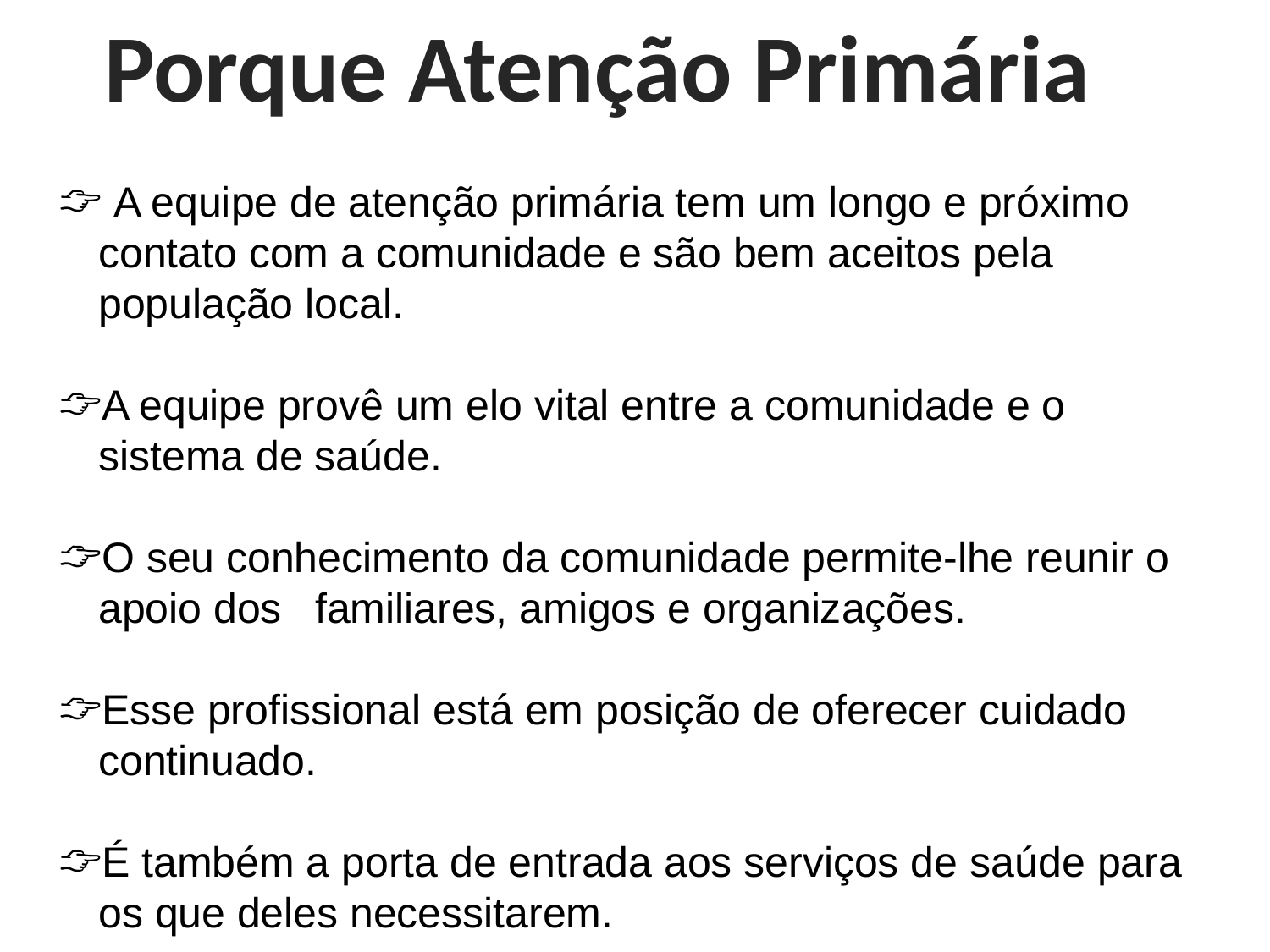

Porque Atenção Primária
 A equipe de atenção primária tem um longo e próximo contato com a comunidade e são bem aceitos pela população local.

A equipe provê um elo vital entre a comunidade e o sistema de saúde.

O seu conhecimento da comunidade permite-lhe reunir o apoio dos  familiares, amigos e organizações.

Esse profissional está em posição de oferecer cuidado continuado.

É também a porta de entrada aos serviços de saúde para os que deles necessitarem.